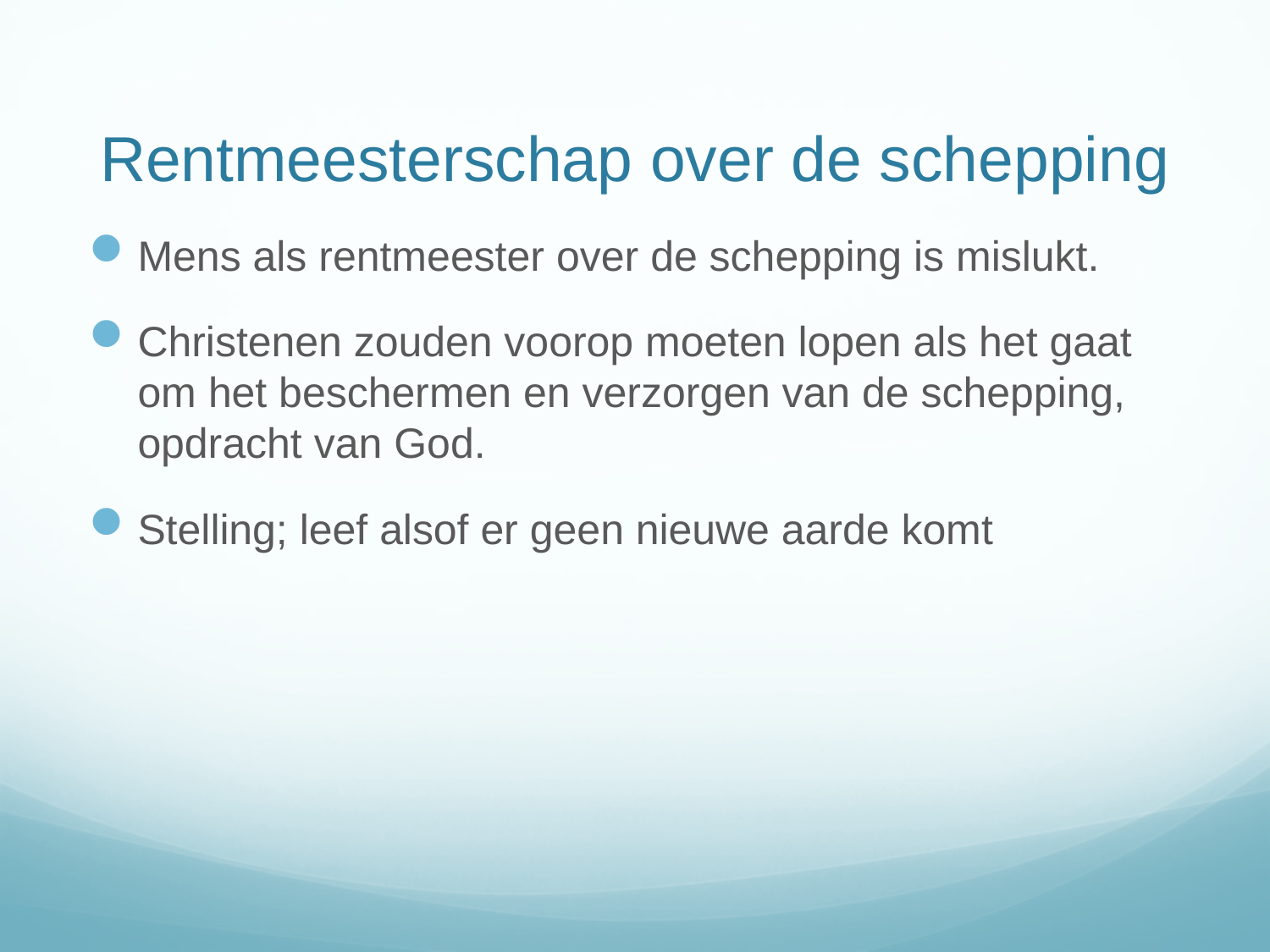

# Rentmeesterschap over de schepping
Mens als rentmeester over de schepping is mislukt.
Christenen zouden voorop moeten lopen als het gaat om het beschermen en verzorgen van de schepping, opdracht van God.
Stelling; leef alsof er geen nieuwe aarde komt